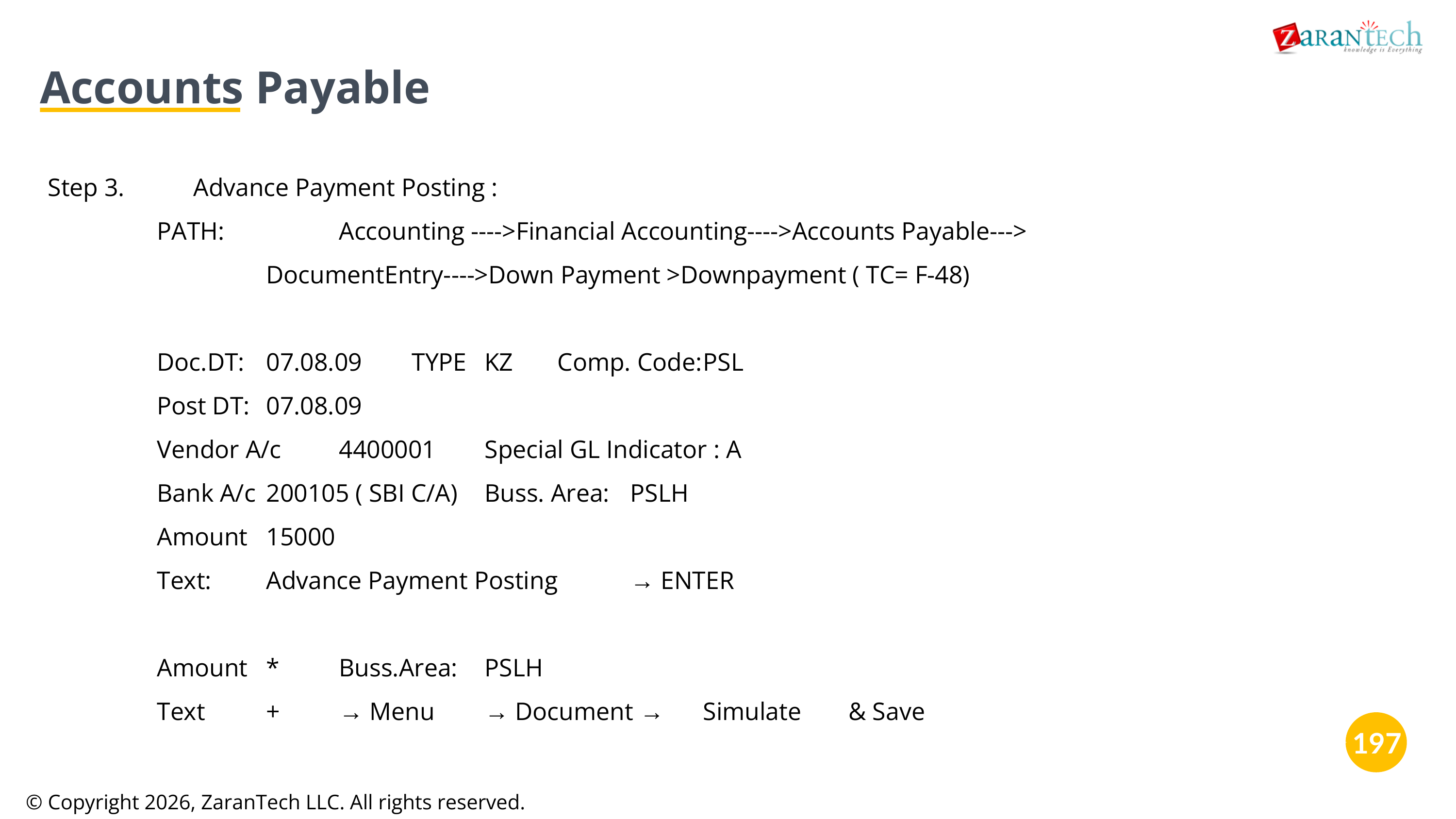

Accounts Payable

Step 3.	Advance Payment Posting :
PATH:		Accounting ---->Financial Accounting---->Accounts Payable--->
DocumentEntry---->Down Payment	>Downpayment ( TC= F-48)

Doc.DT:	07.08.09	TYPE	KZ	Comp. Code:	PSL
Post DT:	07.08.09
Vendor A/c	4400001	Special GL Indicator : A
Bank A/c	200105 ( SBI C/A)	Buss. Area:	PSLH
Amount	15000
Text:	Advance Payment Posting	→ ENTER

Amount	*	Buss.Area:	PSLH
Text	+	→ Menu	→ Document →	Simulate	& Save

197
197
© Copyright 2026, ZaranTech LLC. All rights reserved.